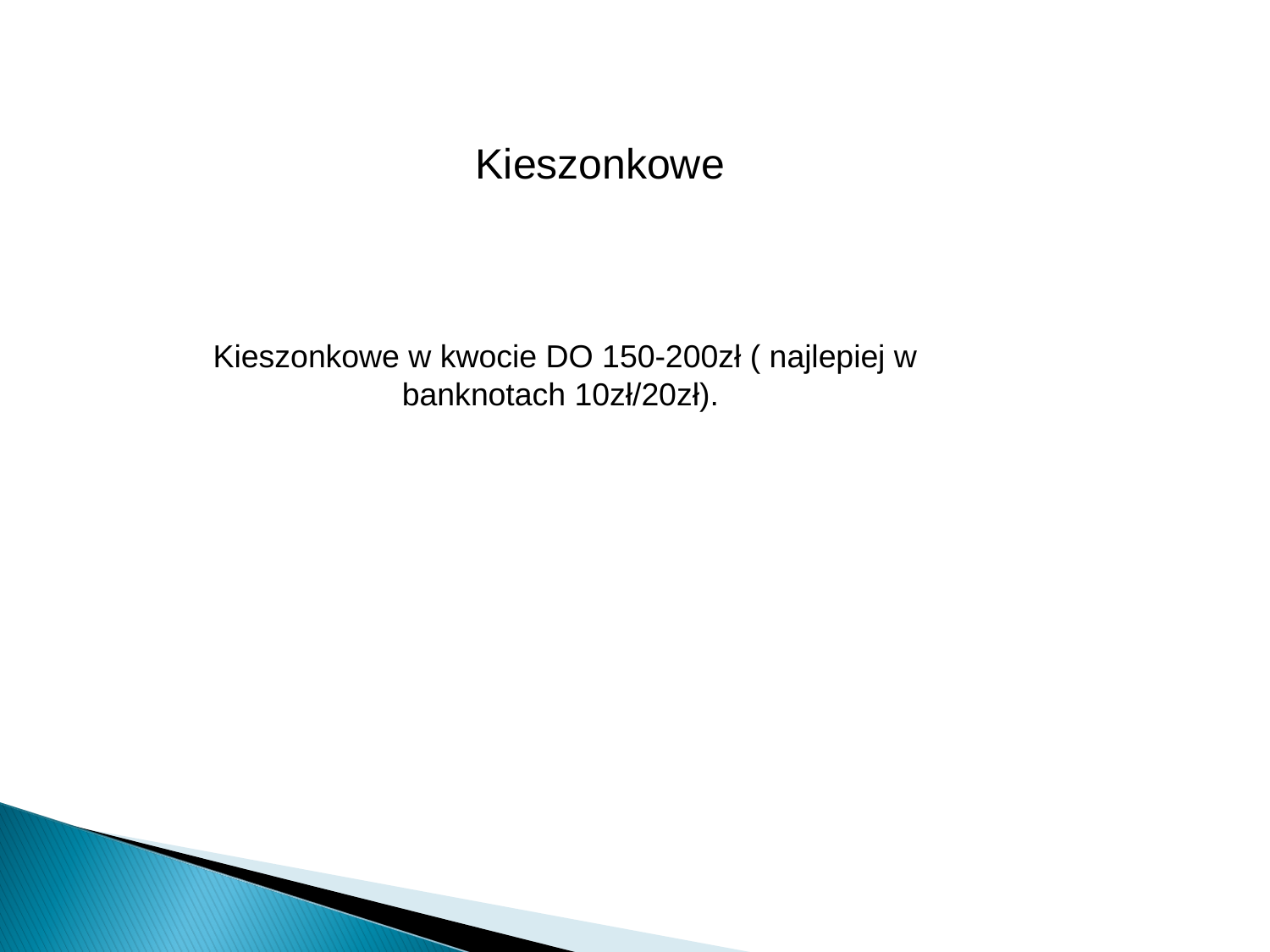

Kieszonkowe
Kieszonkowe w kwocie DO 150-200zł ( najlepiej w banknotach 10zł/20zł).